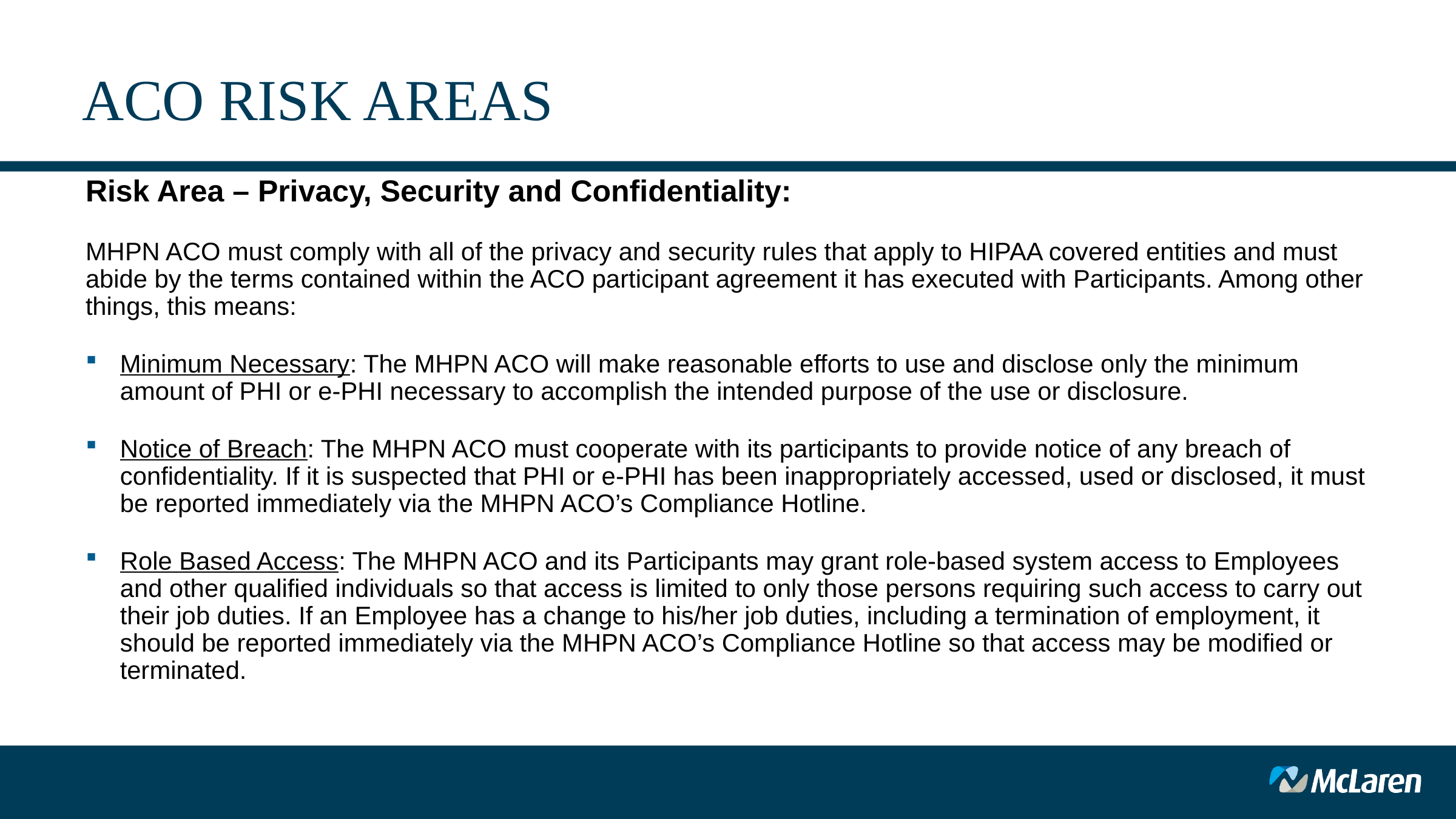

# ACO RISK AREAS
Risk Area – Privacy, Security and Confidentiality:
MHPN ACO must comply with all of the privacy and security rules that apply to HIPAA covered entities and must abide by the terms contained within the ACO participant agreement it has executed with Participants. Among other things, this means:
Minimum Necessary: The MHPN ACO will make reasonable efforts to use and disclose only the minimum amount of PHI or e-PHI necessary to accomplish the intended purpose of the use or disclosure.
Notice of Breach: The MHPN ACO must cooperate with its participants to provide notice of any breach of confidentiality. If it is suspected that PHI or e-PHI has been inappropriately accessed, used or disclosed, it must be reported immediately via the MHPN ACO’s Compliance Hotline.
Role Based Access: The MHPN ACO and its Participants may grant role-based system access to Employees and other qualified individuals so that access is limited to only those persons requiring such access to carry out their job duties. If an Employee has a change to his/her job duties, including a termination of employment, it should be reported immediately via the MHPN ACO’s Compliance Hotline so that access may be modified or terminated.